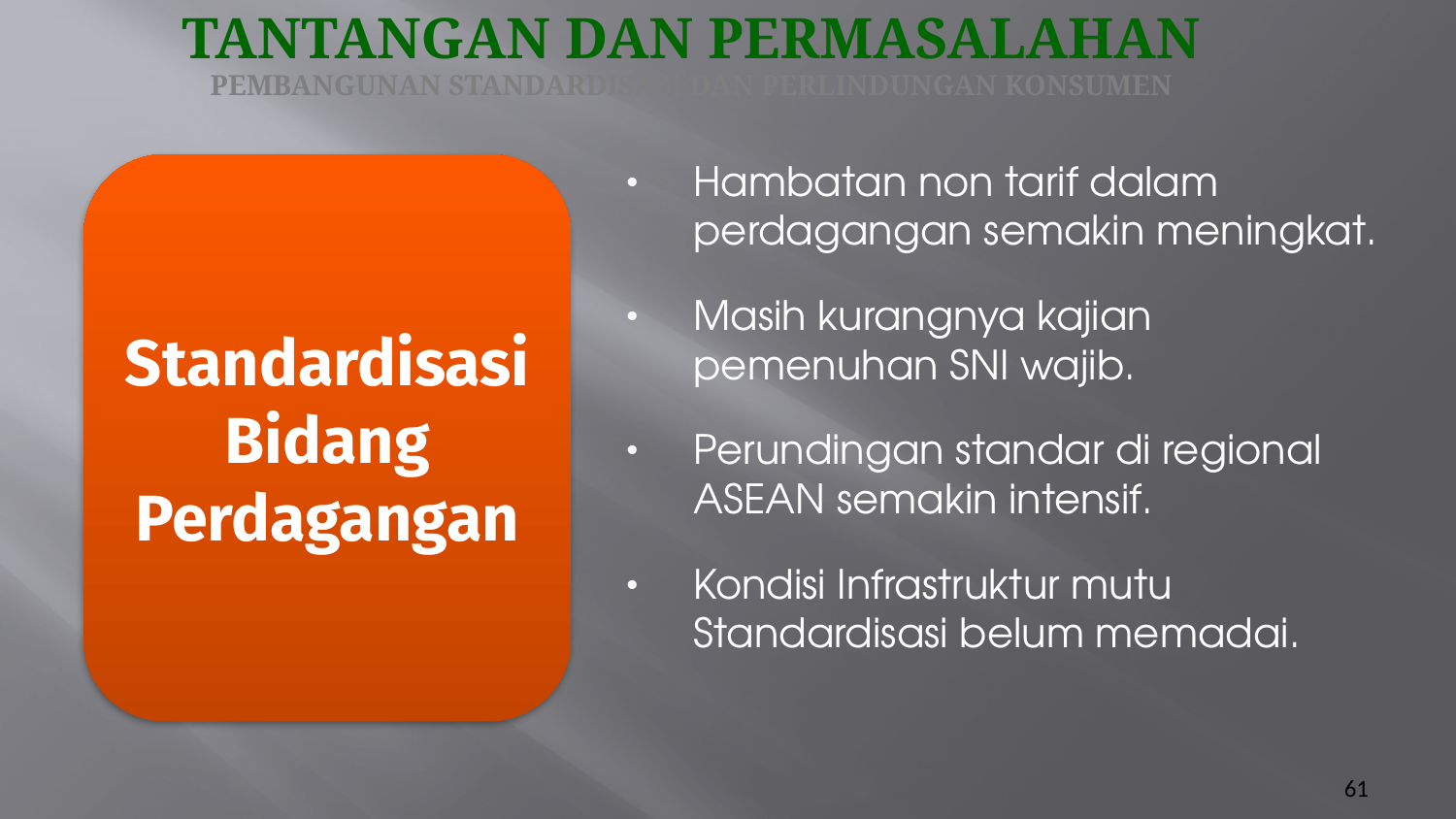

TANTANGAN DAN PERMASALAHAN
PEMBANGUNAN STANDARDISASI DAN PERLINDUNGAN KONSUMEN
Hambatan non tarif dalam perdagangan semakin meningkat.
Masih kurangnya kajian pemenuhan SNI wajib.
Perundingan standar di regional ASEAN semakin intensif.
Kondisi Infrastruktur mutu Standardisasi belum memadai.
Standardisasi Bidang Perdagangan

61